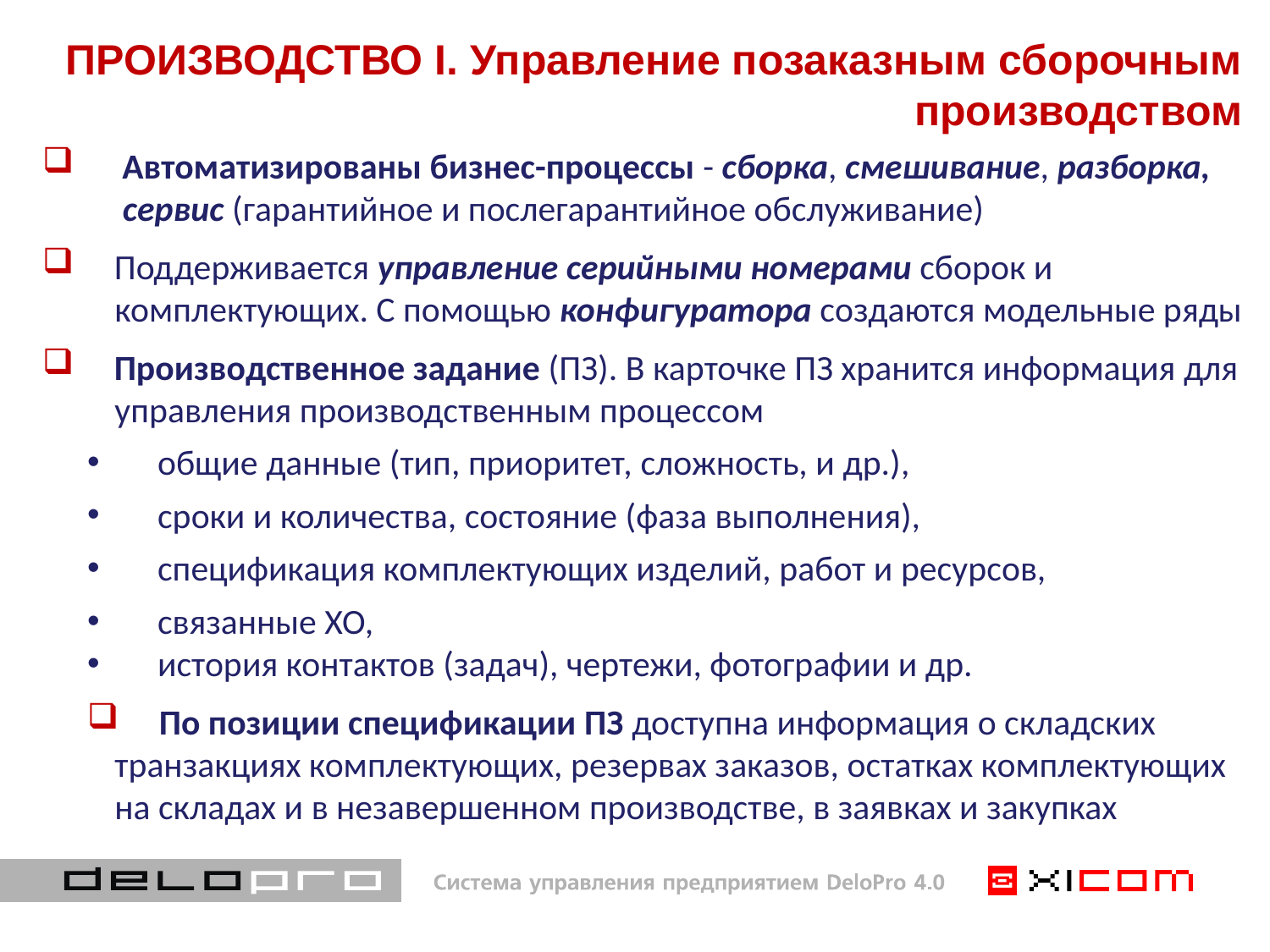

# ПРОИЗВОДСТВО I. Управление позаказным сборочным производством
      Автоматизированы бизнес-процессы - сборка, смешивание, разборка,
          сервис (гарантийное и послегарантийное обслуживание)
     Поддерживается управление серийными номерами сборок и
         комплектующих. С помощью конфигуратора создаются модельные ряды
     Производственное задание (ПЗ). В карточке ПЗ хранится информация для
         управления производственным процессом
     общие данные (тип, приоритет, сложность, и др.),
     сроки и количества, состояние (фаза выполнения),
     спецификация комплектующих изделий, работ и ресурсов,
     связанные ХО,
     история контактов (задач), чертежи, фотографии и др.
     По позиции спецификации ПЗ доступна информация о складских
         транзакциях комплектующих, резервах заказов, остатках комплектующих
         на складах и в незавершенном производстве, в заявках и закупках